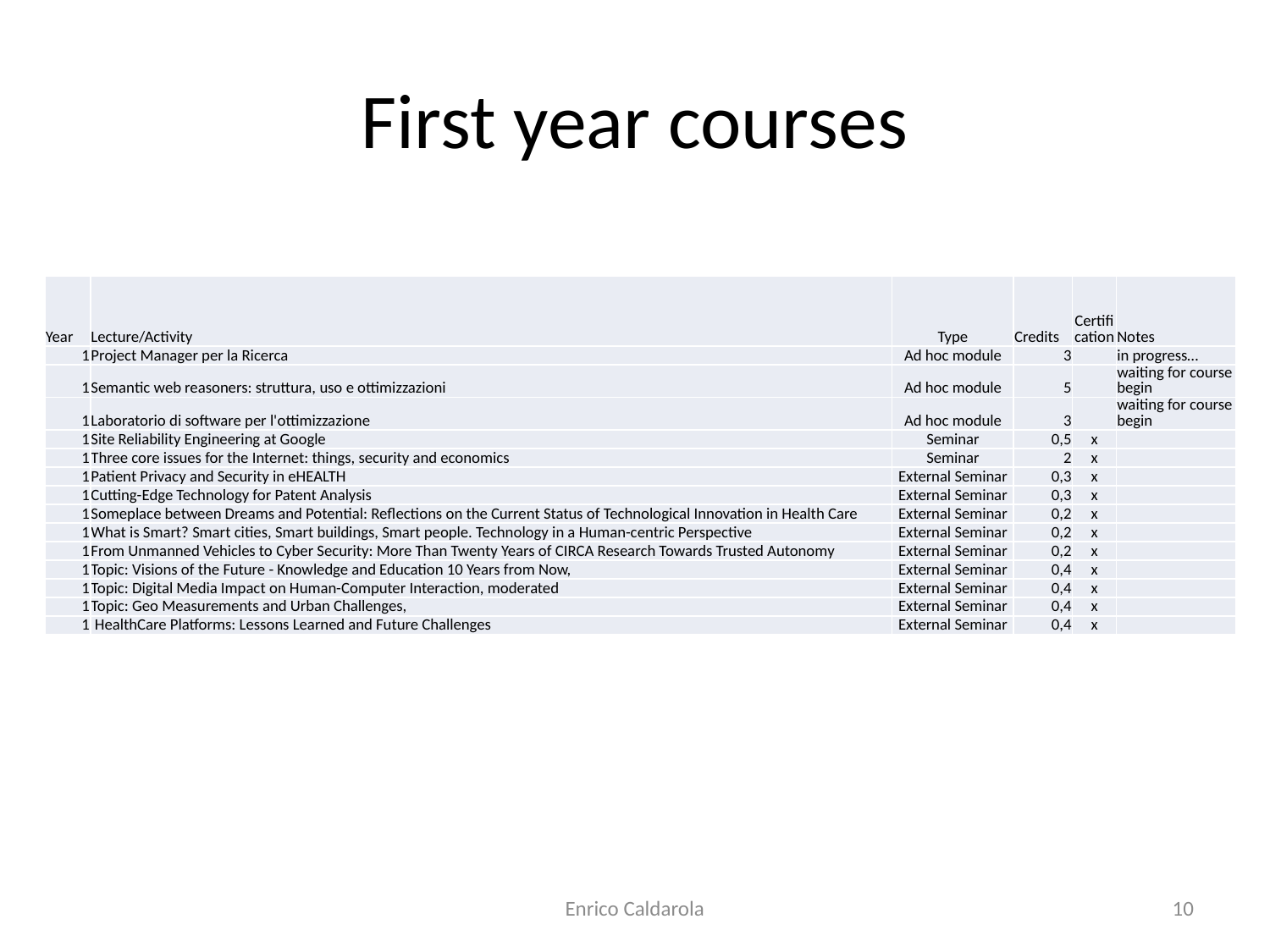

# First year courses
| Year | Lecture/Activity | Type | Credits | Certification | Notes |
| --- | --- | --- | --- | --- | --- |
| 1 | Project Manager per la Ricerca | Ad hoc module | 3 |  | in progress… |
| 1 | Semantic web reasoners: struttura, uso e ottimizzazioni | Ad hoc module | 5 |  | waiting for course begin |
| 1 | Laboratorio di software per l'ottimizzazione | Ad hoc module | 3 |  | waiting for course begin |
| 1 | Site Reliability Engineering at Google | Seminar | 0,5 | x |  |
| 1 | Three core issues for the Internet: things, security and economics | Seminar | 2 | x |  |
| 1 | Patient Privacy and Security in eHEALTH | External Seminar | 0,3 | x |  |
| 1 | Cutting-Edge Technology for Patent Analysis | External Seminar | 0,3 | x |  |
| 1 | Someplace between Dreams and Potential: Reflections on the Current Status of Technological Innovation in Health Care | External Seminar | 0,2 | x |  |
| 1 | What is Smart? Smart cities, Smart buildings, Smart people. Technology in a Human-centric Perspective | External Seminar | 0,2 | x |  |
| 1 | From Unmanned Vehicles to Cyber Security: More Than Twenty Years of CIRCA Research Towards Trusted Autonomy | External Seminar | 0,2 | x |  |
| 1 | Topic: Visions of the Future - Knowledge and Education 10 Years from Now, | External Seminar | 0,4 | x |  |
| 1 | Topic: Digital Media Impact on Human-Computer Interaction, moderated | External Seminar | 0,4 | x |  |
| 1 | Topic: Geo Measurements and Urban Challenges, | External Seminar | 0,4 | x |  |
| 1 | HealthCare Platforms: Lessons Learned and Future Challenges | External Seminar | 0,4 | x |  |
Enrico Caldarola
10